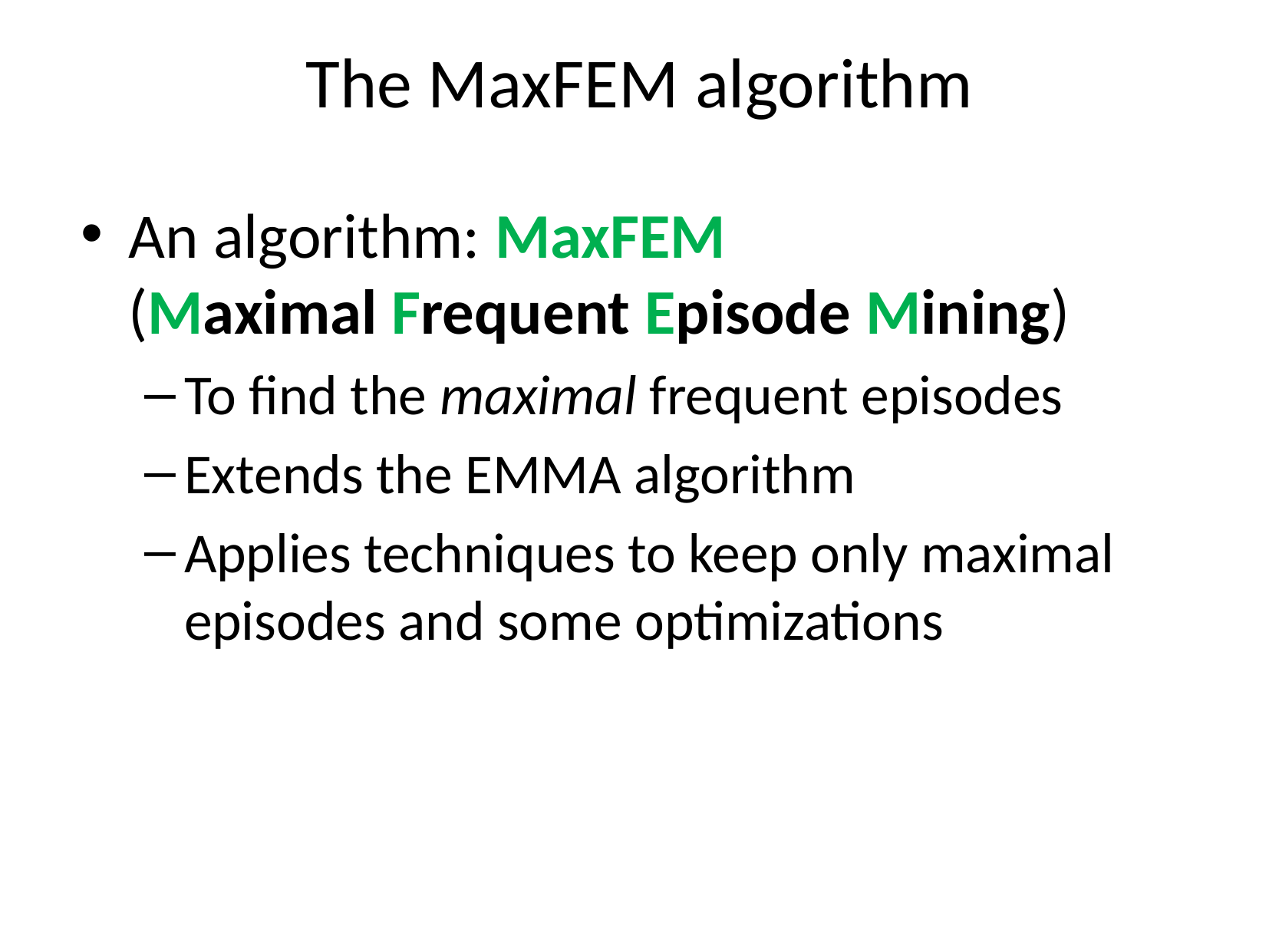

# The MaxFEM algorithm
An algorithm: MaxFEM
(Maximal Frequent Episode Mining)
To find the maximal frequent episodes
Extends the EMMA algorithm
Applies techniques to keep only maximal episodes and some optimizations

85